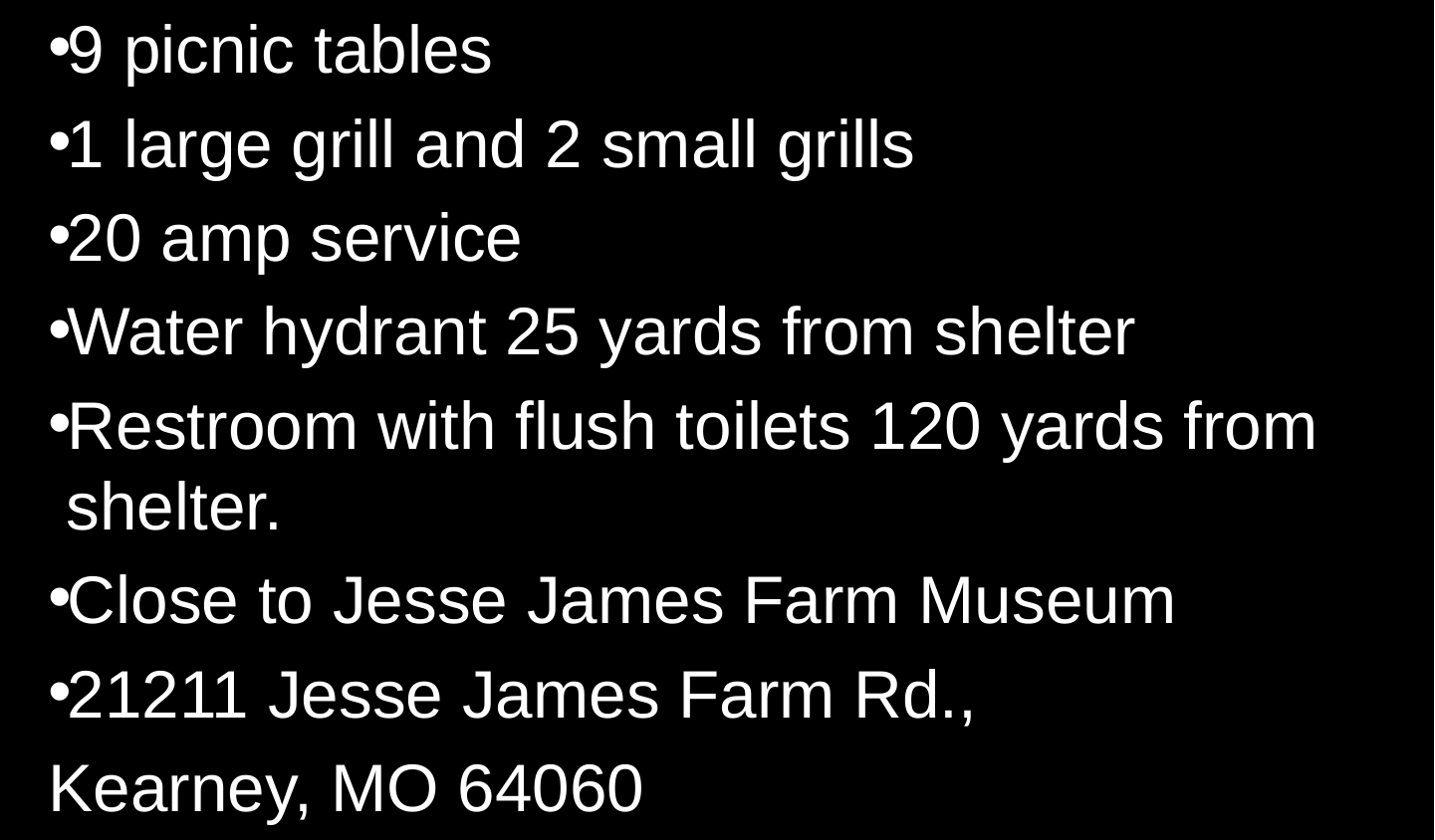

9 picnic tables
1 large grill and 2 small grills
20 amp service
Water hydrant 25 yards from shelter
Restroom with flush toilets 120 yards from shelter.
Close to Jesse James Farm Museum
21211 Jesse James Farm Rd.,
Kearney, MO 64060